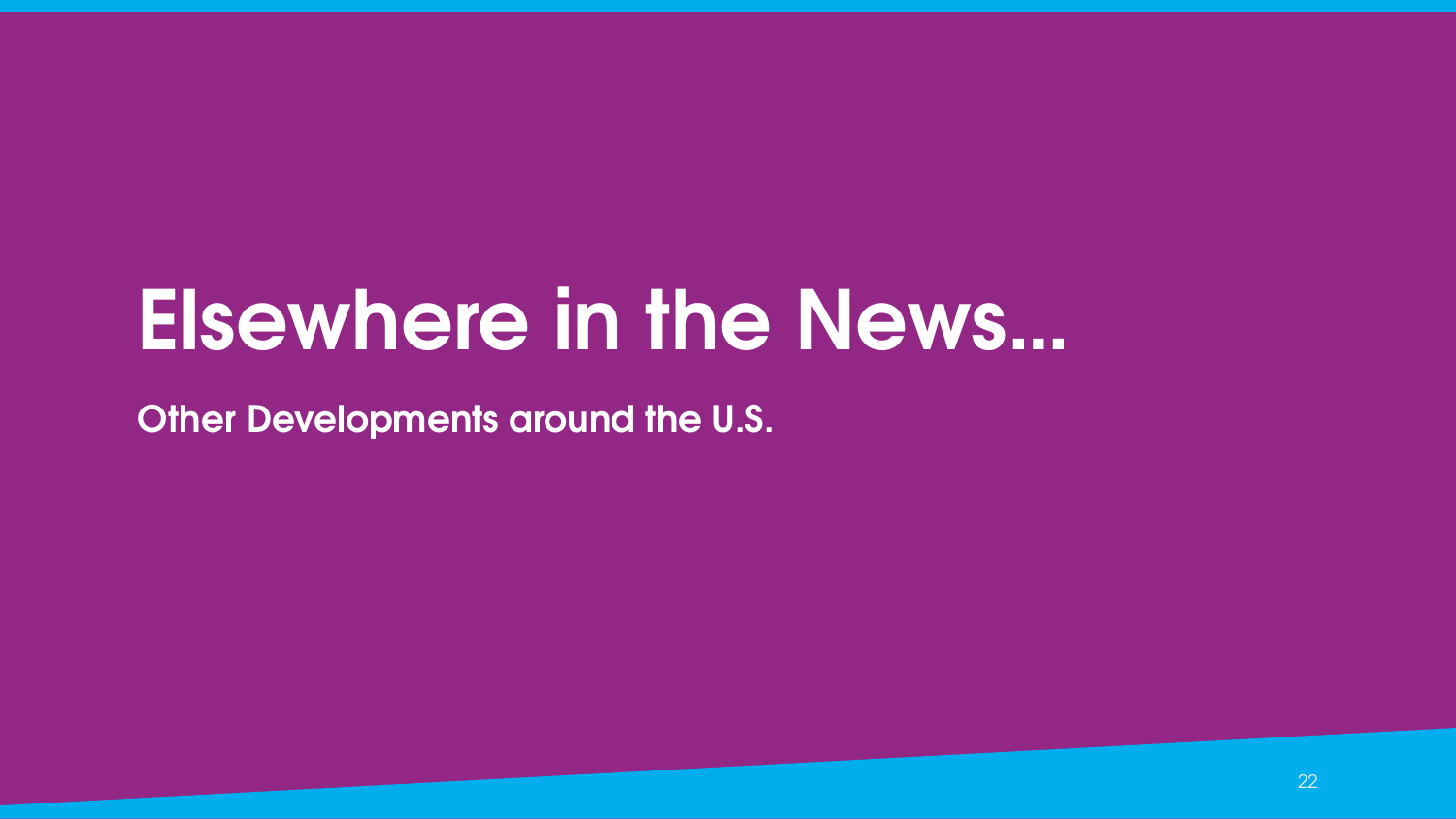

# Elsewhere in the News…
Other Developments around the U.S.
22